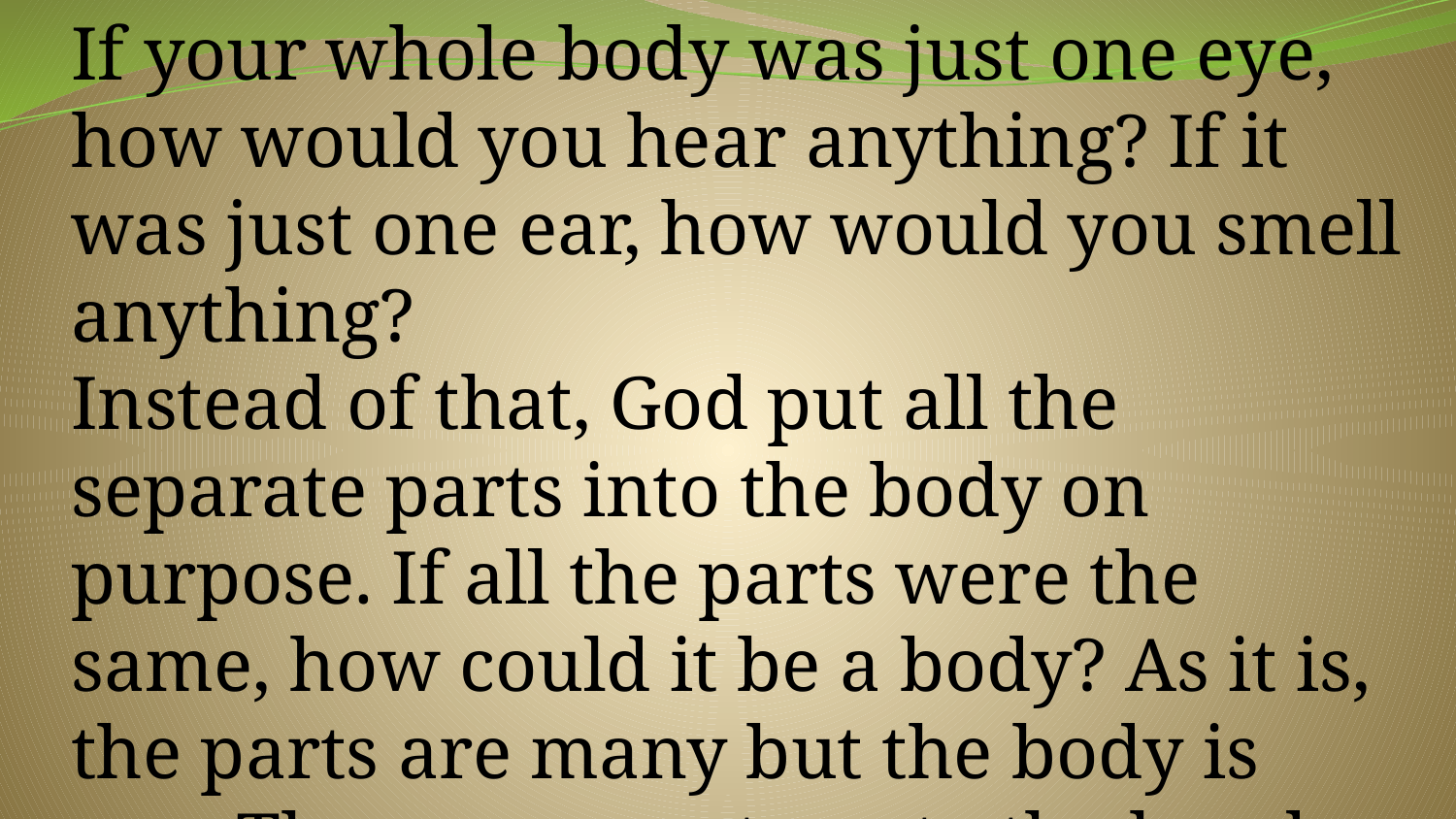

If your whole body was just one eye, how would you hear anything? If it was just one ear, how would you smell anything?
Instead of that, God put all the separate parts into the body on purpose. If all the parts were the same, how could it be a body? As it is, the parts are many but the body is one. The eye cannot say to the hand,